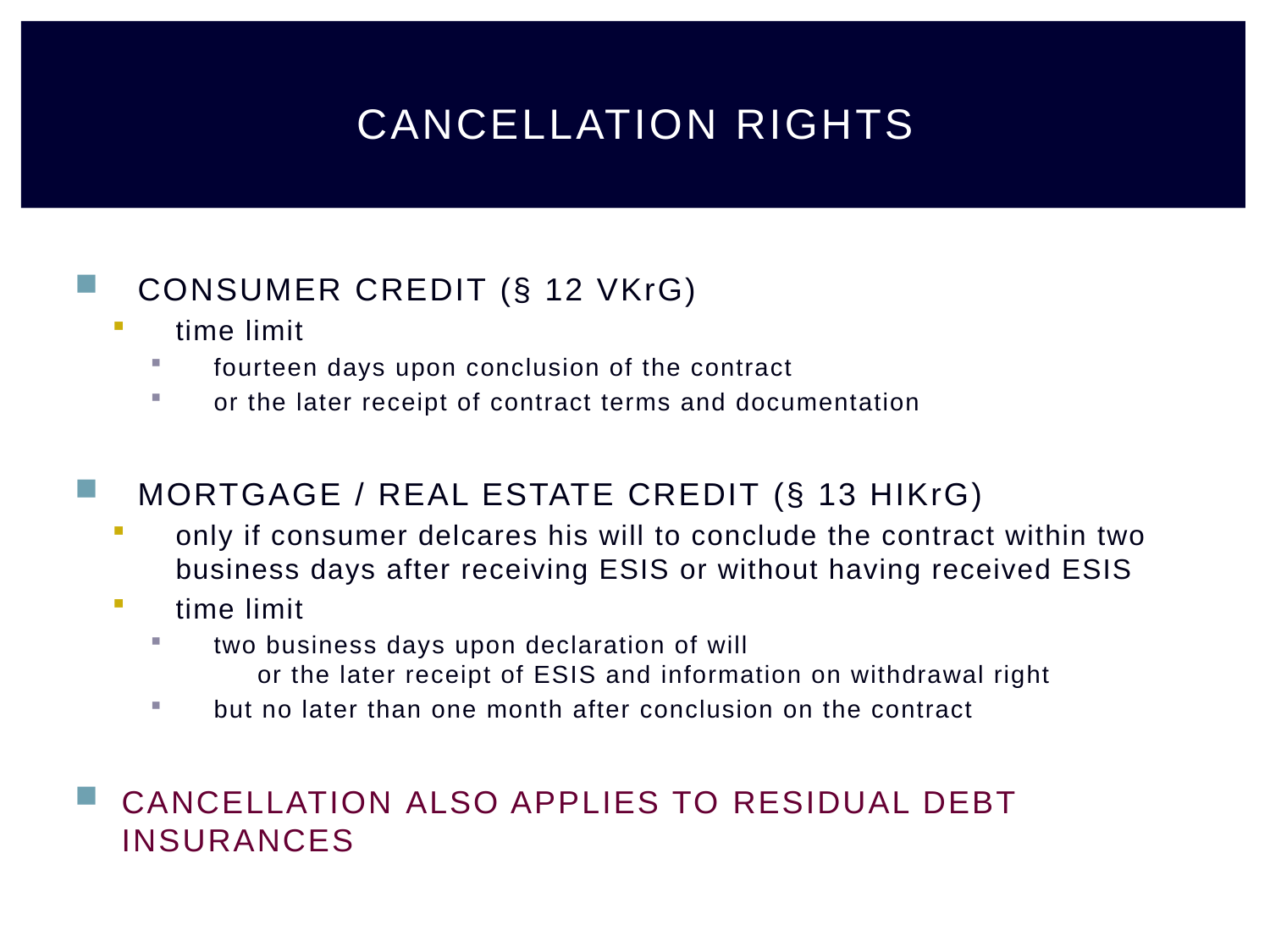

# cancellation rights

Consumer Credit (§ 12 VKrG)
time limit
fourteen days upon conclusion of the contract
or the later receipt of contract terms and documentation

Mortgage / real estate credit (§ 13 HIKrG)
only if consumer delcares his will to conclude the contract within two business days after receiving ESIS or without having received ESIS
time limit
two business days upon declaration of will                                                          or the later receipt of ESIS and information on withdrawal right
but no later than one month after conclusion on the contract

Cancellation also applies to residual debt insurances